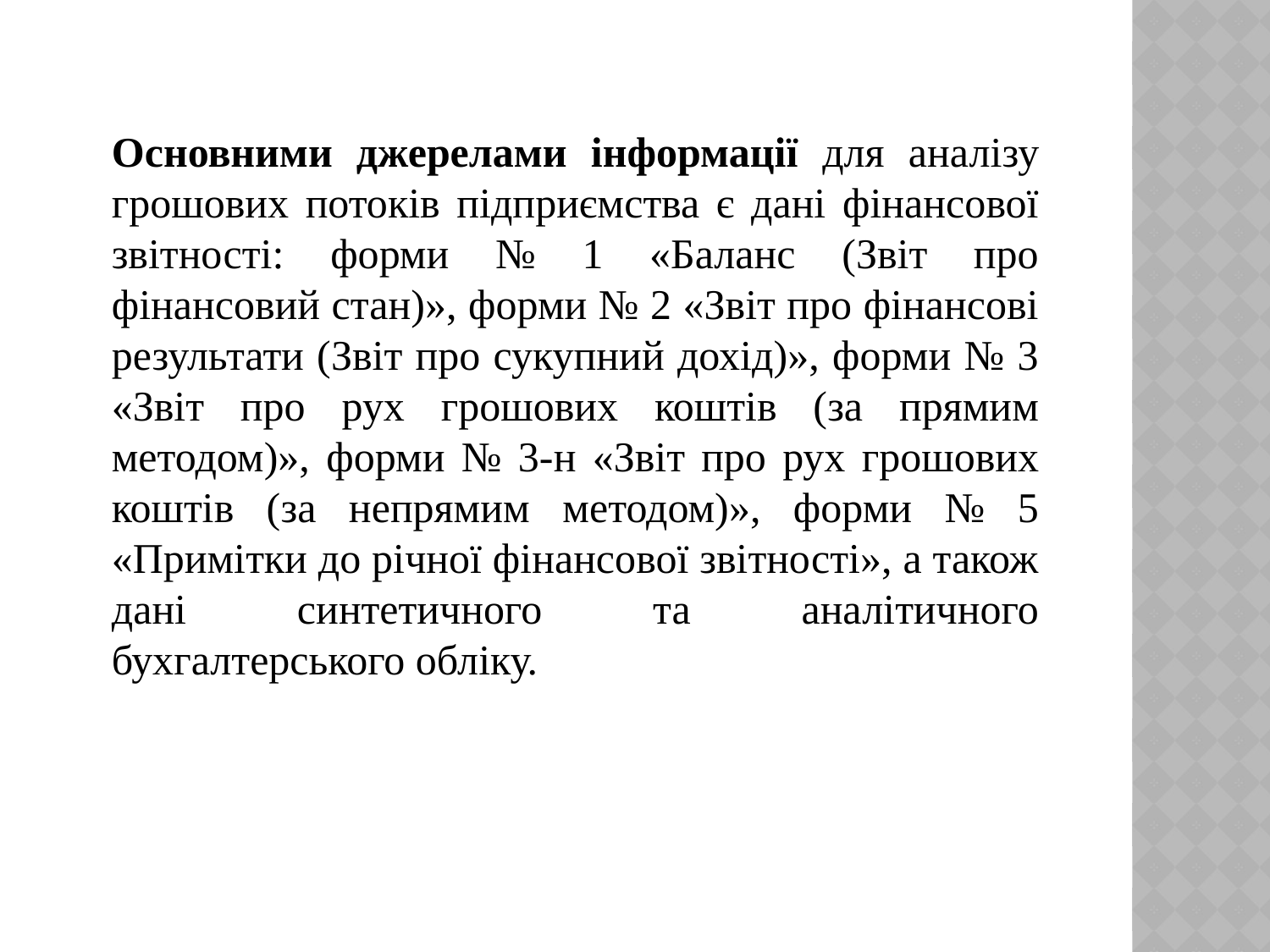

Основними джерелами інформації для аналізу грошових потоків підприємства є дані фінансової звітності: форми № 1 «Баланс (Звіт про фінансовий стан)», форми № 2 «Звіт про фінансові результати (Звіт про сукупний дохід)», форми № 3 «Звіт про рух грошових коштів (за прямим методом)», форми № 3-н «Звіт про рух грошових коштів (за непрямим методом)», форми № 5 «Примітки до річної фінансової звітності», а також дані синтетичного та аналітичного бухгалтерського обліку.